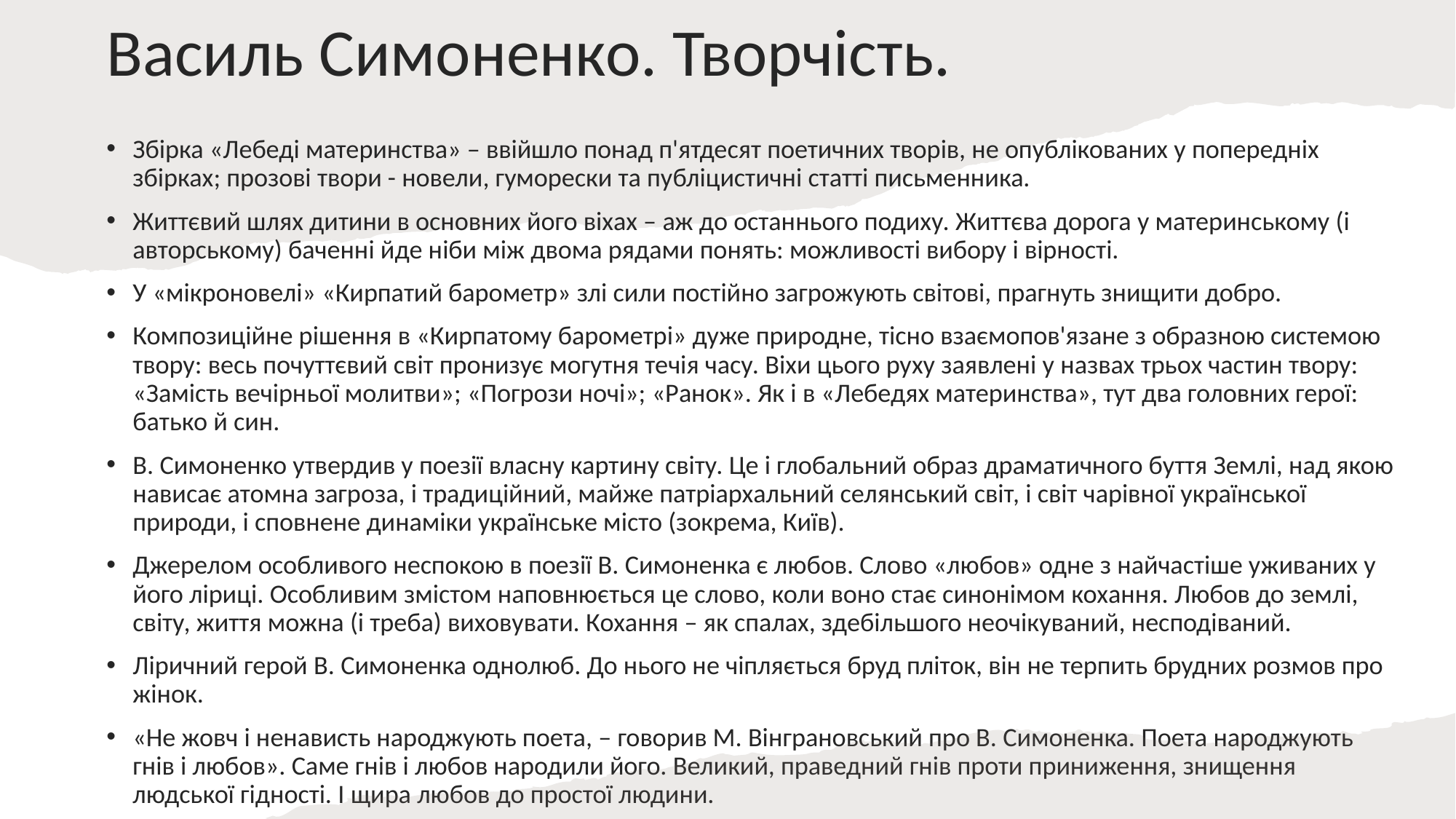

# Василь Симоненко. Творчість.

Збірка «Лебеді материнства» – ввійшло понад п'ятдесят поетичних творів, не опублікованих у попередніх збірках; прозові твори - новели, гуморески та публіцистичні статті письменника.
Життєвий шлях дитини в основних його віхах – аж до останнього подиху. Життєва дорога у материнському (і авторському) баченні йде ніби між двома рядами понять: можливості вибору і вірності.
У «мікроновелі» «Кирпатий барометр» злі сили постійно загрожують світові, прагнуть знищити добро.
Композиційне рішення в «Кирпатому барометрі» дуже природне, тісно взаємопов'язане з образною системою твору: весь почуттєвий світ пронизує могутня течія часу. Віхи цього руху заявлені у назвах трьох частин твору: «Замість вечірньої молитви»; «Погрози ночі»; «Ранок». Як і в «Лебедях материнства», тут два головних герої: батько й син.
В. Симоненко утвердив у поезії власну картину світу. Це і глобальний образ драматичного буття Землі, над якою нависає атомна загроза, і традиційний, майже патріархальний селянський світ, і світ чарівної української природи, і сповнене динаміки українське місто (зокрема, Київ).
Джерелом особливого неспокою в поезії В. Симоненка є любов. Слово «любов» одне з найчастіше уживаних у його ліриці. Особливим змістом наповнюється це слово, коли воно стає синонімом кохання. Любов до землі, світу, життя можна (і треба) виховувати. Кохання – як спалах, здебільшого неочікуваний, несподіваний.
Ліричний герой В. Симоненка однолюб. До нього не чіпляється бруд пліток, він не терпить брудних розмов про жінок.
«Не жовч і ненависть народжують поета, – говорив М. Вінграновський про В. Симоненка. Поета народжують гнів і любов». Саме гнів і любов народили його. Великий, праведний гнів проти приниження, знищення людської гідності. І щира любов до простої людини.